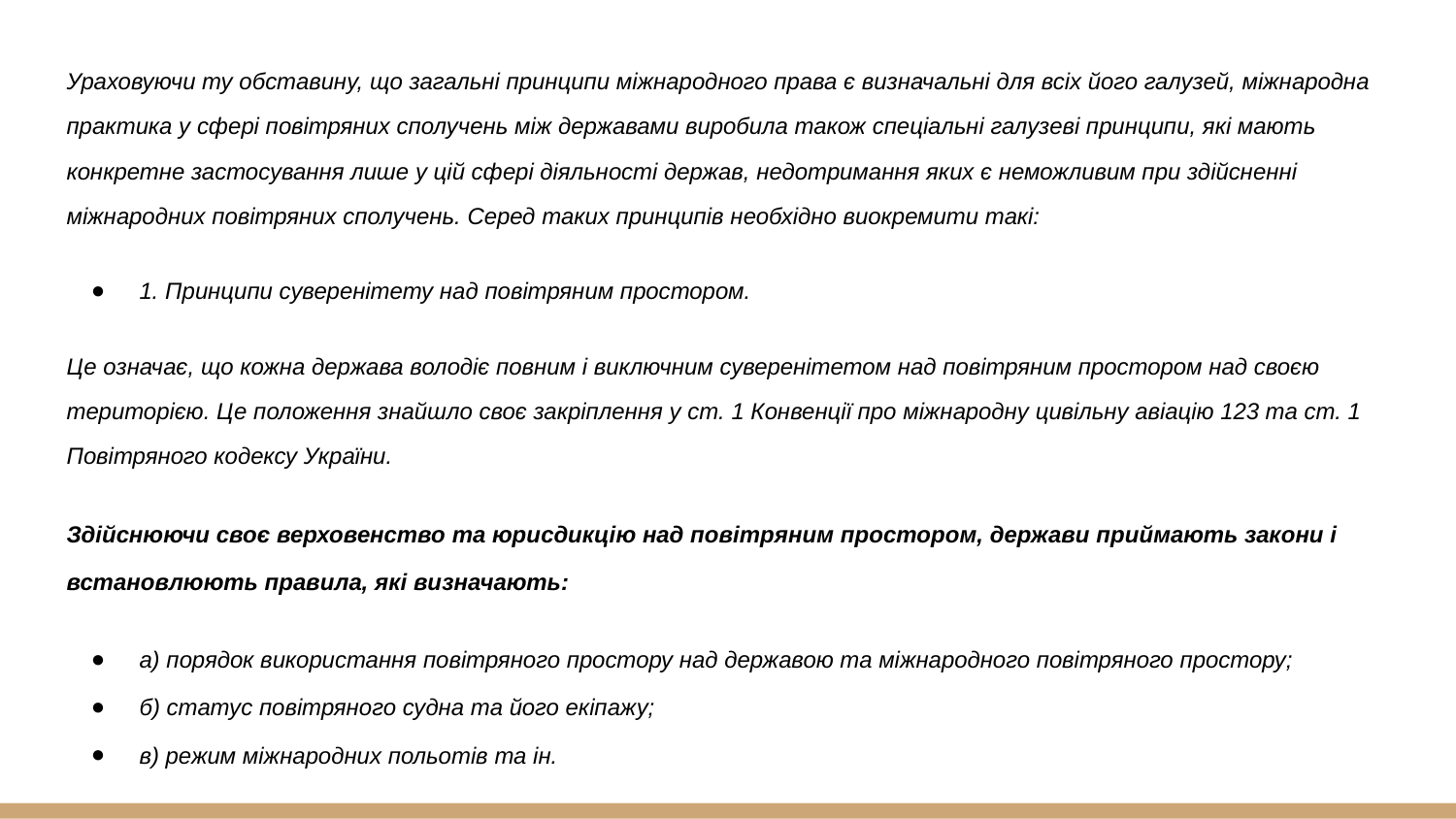

Ураховуючи ту обставину, що загальні принципи міжнародного права є визначальні для всіх його галузей, міжнародна практика у сфері повітряних сполучень між державами виробила також спеціальні галузеві принципи, які мають конкретне застосування лише у цій сфері діяльності держав, недотримання яких є неможливим при здійсненні міжнародних повітряних сполучень. Серед таких принципів необхідно виокремити такі:
1. Принципи суверенітету над повітряним простором.
Це означає, що кожна держава володіє повним і виключним суверенітетом над повітряним простором над своєю територією. Це положення знайшло своє закріплення у ст. 1 Конвенції про міжнародну цивільну авіацію 123 та ст. 1 Повітряного кодексу України.
Здійснюючи своє верховенство та юрисдикцію над повітряним простором, держави приймають закони і встановлюють правила, які визначають:
а) порядок використання повітряного простору над державою та міжнародного повітряного простору;
б) статус повітряного судна та його екіпажу;
в) режим міжнародних польотів та ін.